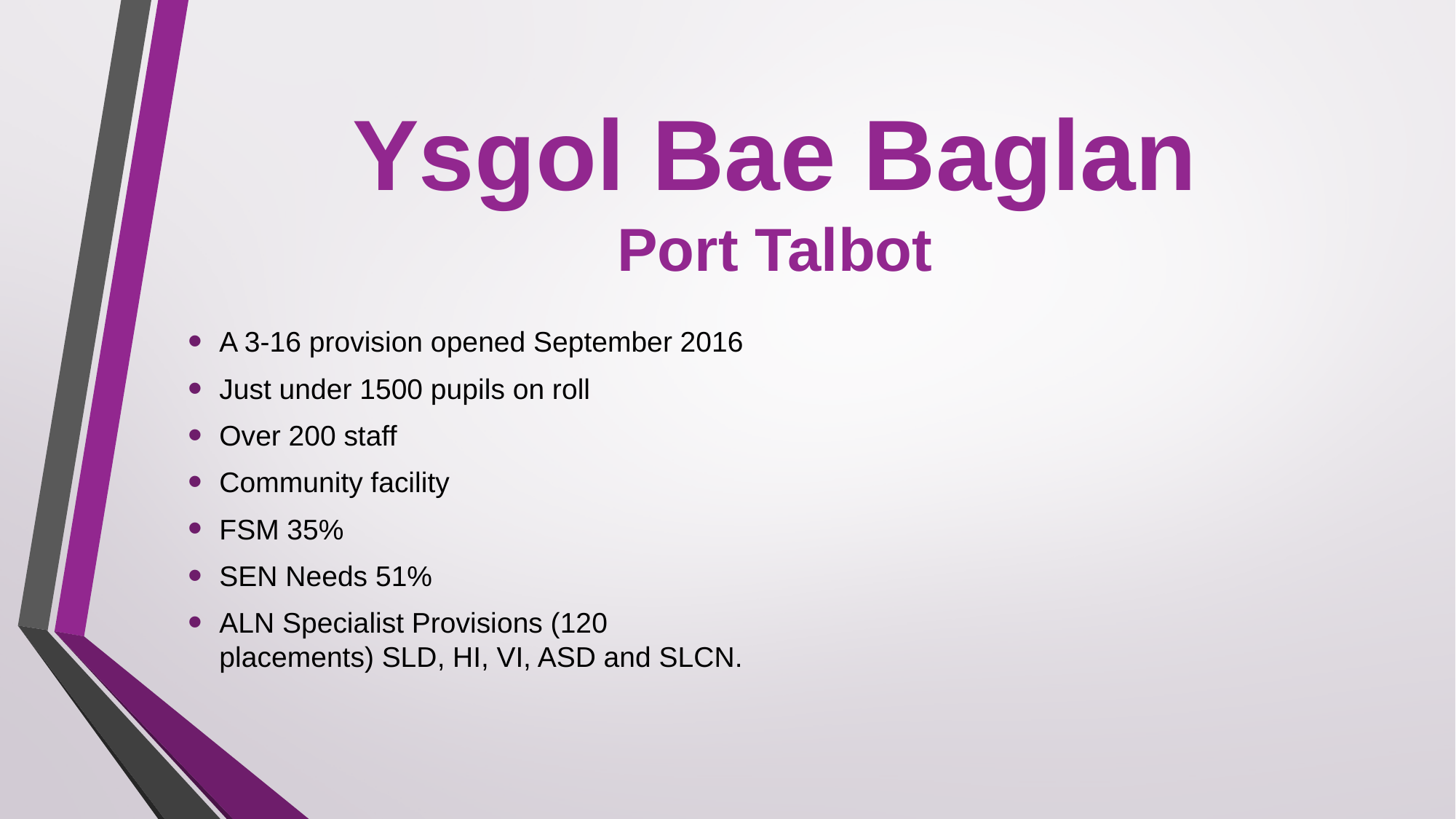

# Ysgol Bae Baglan Port Talbot
A 3-16 provision opened September 2016
Just under 1500 pupils on roll
Over 200 staff
Community facility
FSM 35%
SEN Needs 51%
ALN Specialist Provisions (120 placements) SLD, HI, VI, ASD and SLCN.